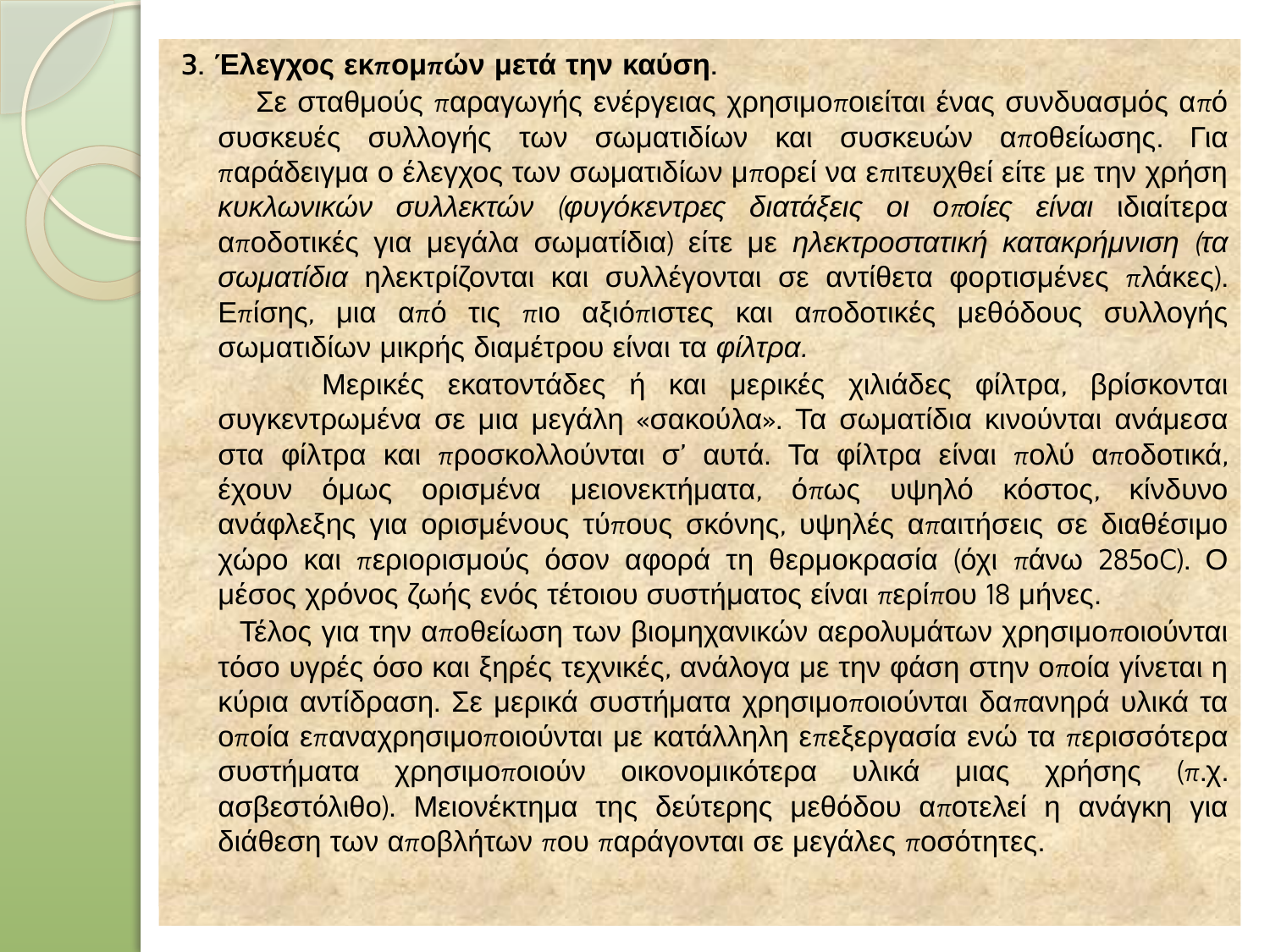

3. Έλεγχος εκπομπών μετά την καύση.
       Σε σταθμούς παραγωγής ενέργειας χρησιμοποιείται ένας συνδυασμός από συσκευές συλλογής των σωματιδίων και συσκευών αποθείωσης. Για παράδειγμα ο έλεγχος των σωματιδίων μπορεί να επιτευχθεί είτε με την χρήση κυκλωνικών συλλεκτών (φυγόκεντρες διατάξεις οι οποίες είναι ιδιαίτερα αποδοτικές για μεγάλα σωματίδια) είτε με ηλεκτροστατική κατακρήμνιση (τα σωματίδια ηλεκτρίζονται και συλλέγονται σε αντίθετα φορτισμένες πλάκες). Επίσης, μια από τις πιο αξιόπιστες και αποδοτικές μεθόδους συλλογής σωματιδίων μικρής διαμέτρου είναι τα φίλτρα.
      Μερικές εκατοντάδες ή και μερικές χιλιάδες φίλτρα, βρίσκονται συγκεντρωμένα σε μια μεγάλη «σακούλα». Τα σωματίδια κινούνται ανάμεσα στα φίλτρα και προσκολλούνται σ’ αυτά. Τα φίλτρα είναι πολύ αποδοτικά, έχουν όμως ορισμένα μειονεκτήματα, όπως υψηλό κόστος, κίνδυνο ανάφλεξης για ορισμένους τύπους σκόνης, υψηλές απαιτήσεις σε διαθέσιμο χώρο και περιορισμούς όσον αφορά τη θερμοκρασία (όχι πάνω 285οC). Ο μέσος χρόνος ζωής ενός τέτοιου συστήματος είναι περίπου 18 μήνες.
      Τέλος για την αποθείωση των βιομηχανικών αερολυμάτων χρησιμοποιούνται τόσο υγρές όσο και ξηρές τεχνικές, ανάλογα με την φάση στην οποία γίνεται η κύρια αντίδραση. Σε μερικά συστήματα χρησιμοποιούνται δαπανηρά υλικά τα οποία επαναχρησιμοποιούνται με κατάλληλη επεξεργασία ενώ τα περισσότερα συστήματα χρησιμοποιούν οικονομικότερα υλικά μιας χρήσης (π.χ. ασβεστόλιθο). Μειονέκτημα της δεύτερης μεθόδου αποτελεί η ανάγκη για διάθεση των αποβλήτων που παράγονται σε μεγάλες ποσότητες.